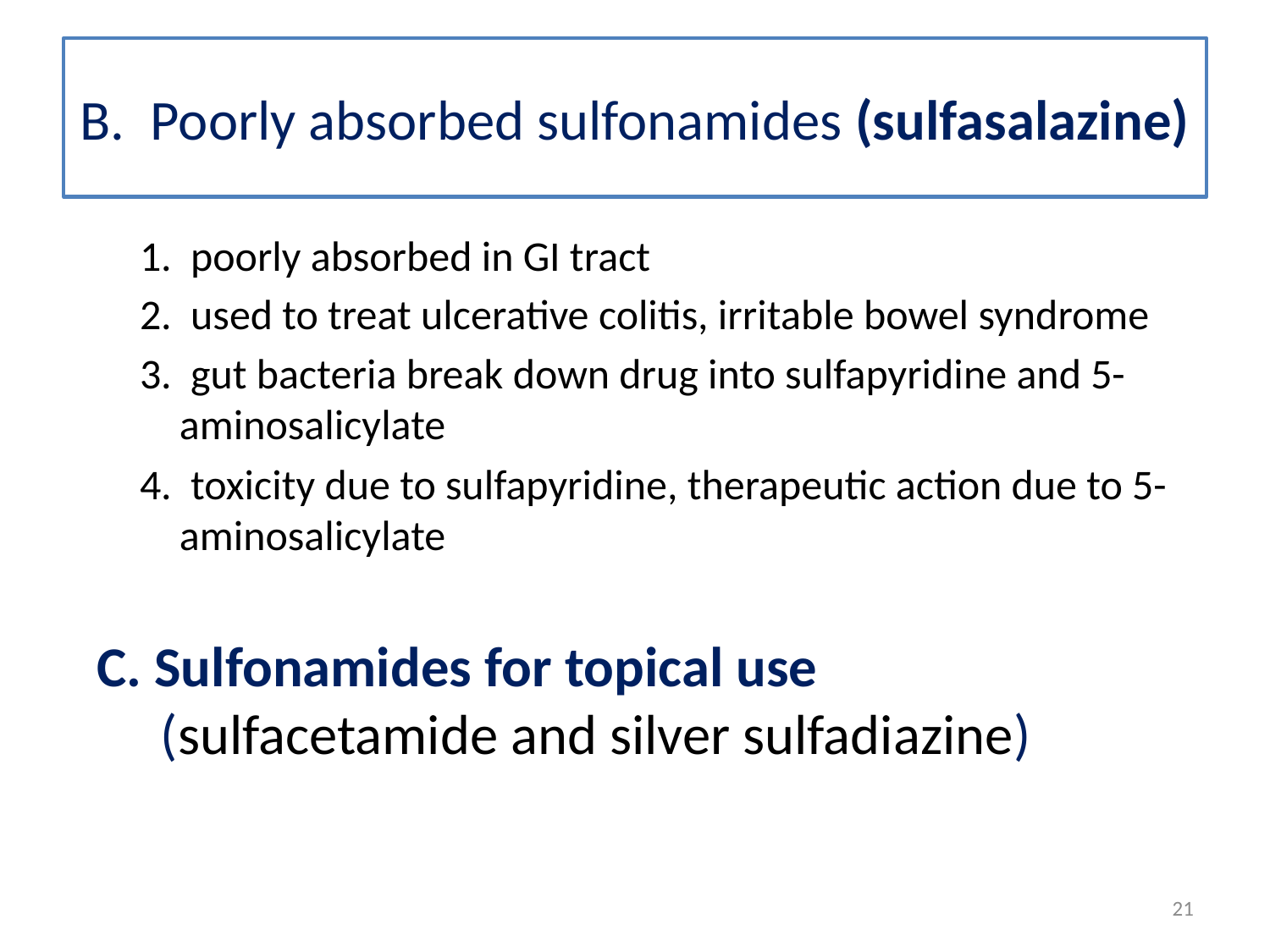

# B.  Poorly absorbed sulfonamides (sulfasalazine)
1.  poorly absorbed in GI tract
2.  used to treat ulcerative colitis, irritable bowel syndrome
3.  gut bacteria break down drug into sulfapyridine and 5-aminosalicylate
4.  toxicity due to sulfapyridine, therapeutic action due to 5-aminosalicylate
C. Sulfonamides for topical use
     (sulfacetamide and silver sulfadiazine)
21